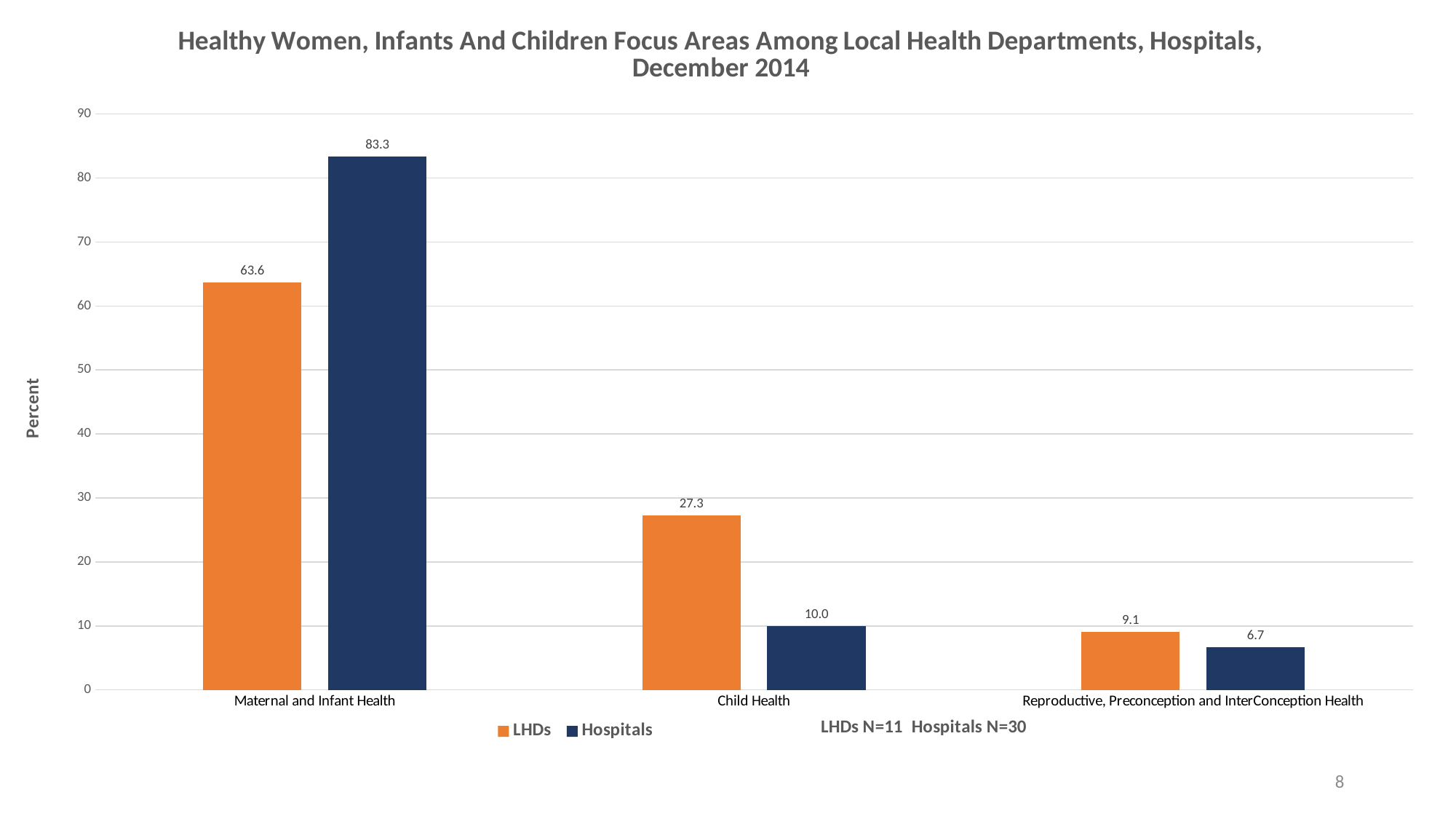

### Chart: Healthy Women, Infants And Children Focus Areas Among Local Health Departments, Hospitals, December 2014

| Category |  |  |
|---|---|---|
| Maternal and Infant Health | 63.64 | 83.33 |
| Child Health | 27.27 | 10.0 |
| Reproductive, Preconception and InterConception Health | 9.09 | 6.67 |
8